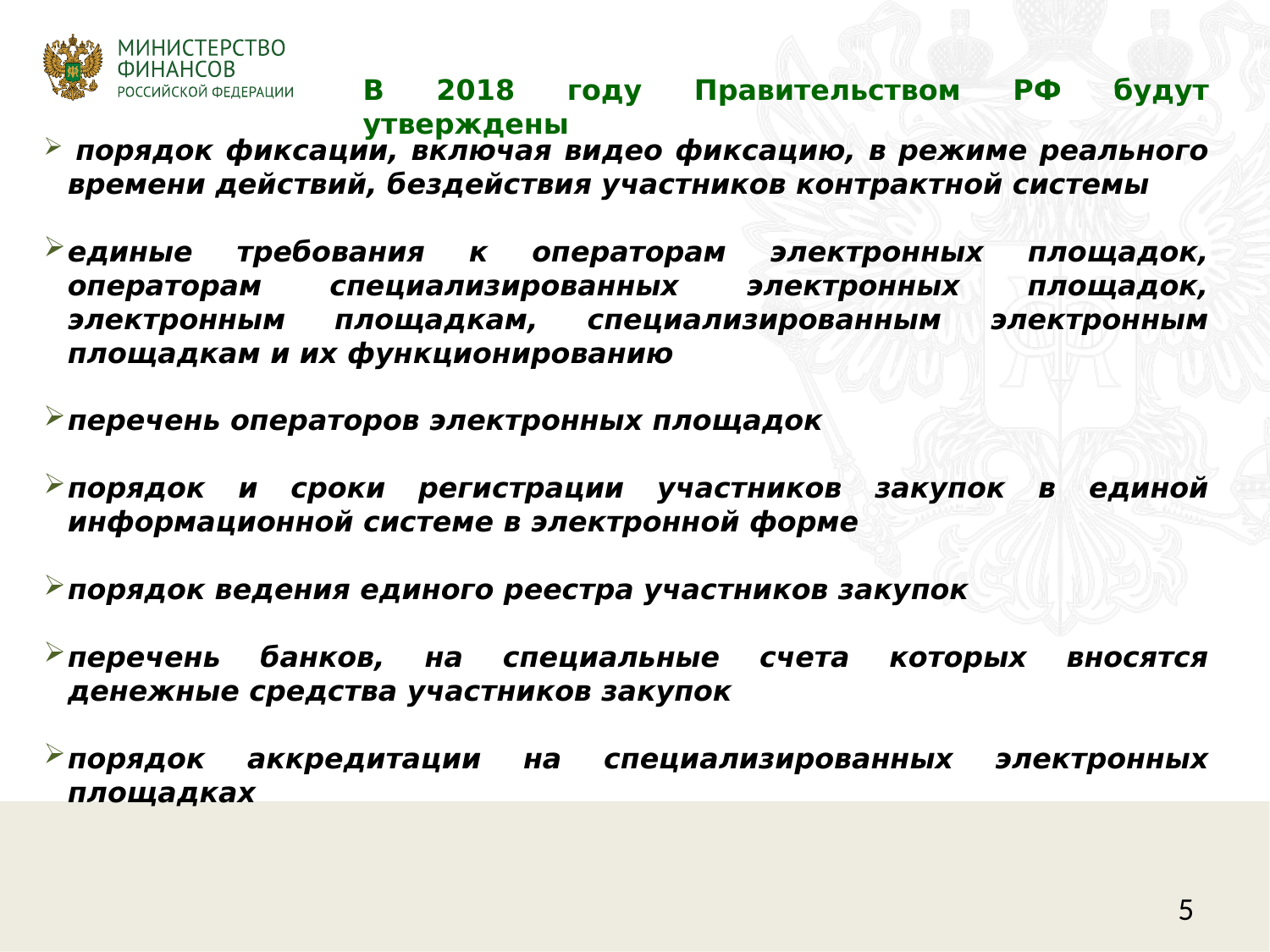

В 2018 году Правительством РФ будут утверждены

 порядок фиксации, включая видео фиксацию, в режиме реального времени действий, бездействия участников контрактной системы

единые требования к операторам электронных площадок, операторам специализированных электронных площадок, электронным площадкам, специализированным электронным площадкам и их функционированию

перечень операторов электронных площадок

порядок и сроки регистрации участников закупок в единой информационной системе в электронной форме

порядок ведения единого реестра участников закупок

перечень банков, на специальные счета которых вносятся денежные средства участников закупок

порядок аккредитации на специализированных электронных площадках

5